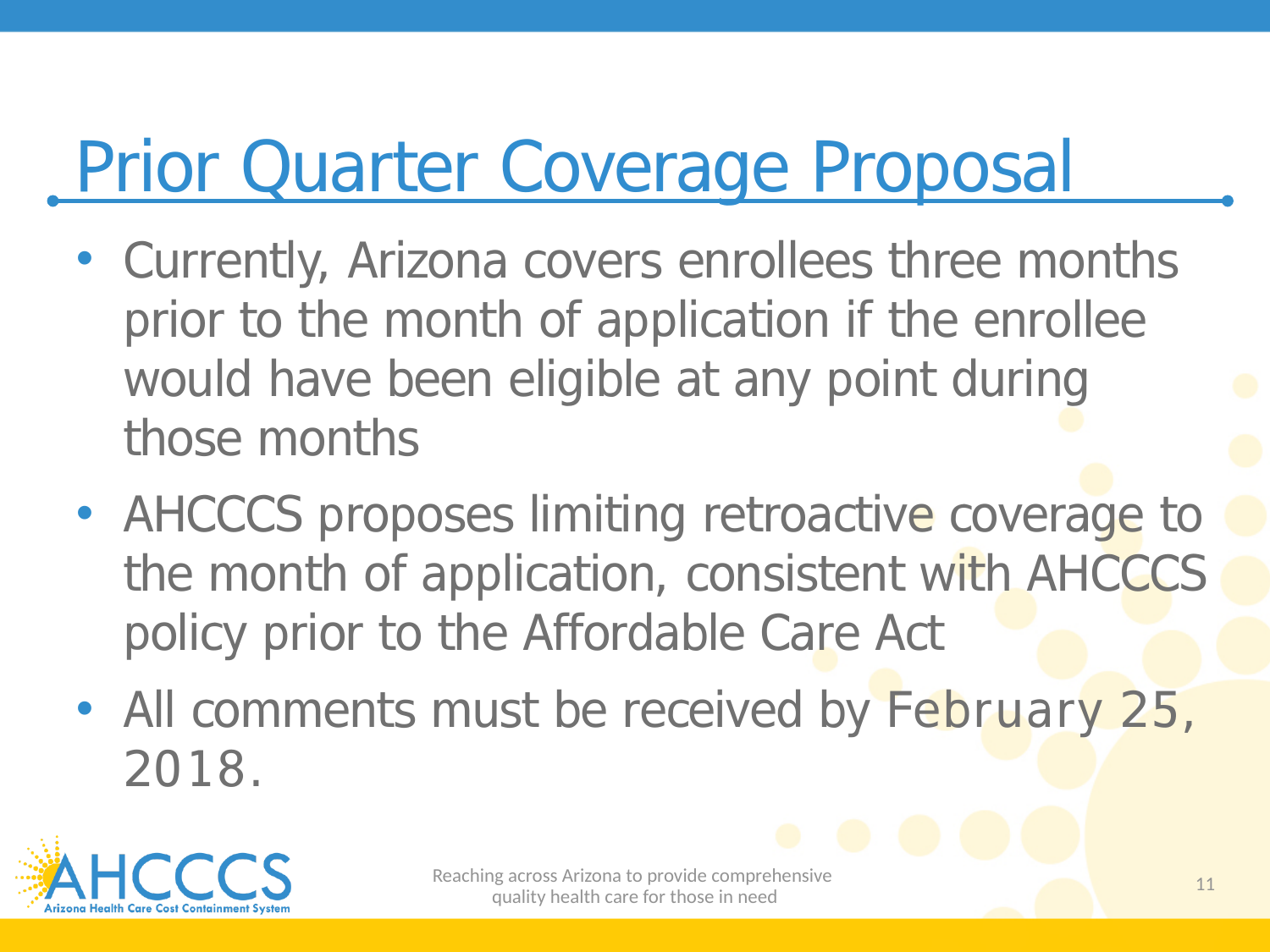

# Prior Quarter Coverage Proposal
Currently, Arizona covers enrollees three months prior to the month of application if the enrollee would have been eligible at any point during those months
AHCCCS proposes limiting retroactive coverage to the month of application, consistent with AHCCCS policy prior to the Affordable Care Act
All comments must be received by February 25, 2018.

Reaching across Arizona to provide comprehensive
quality health care for those in need
11